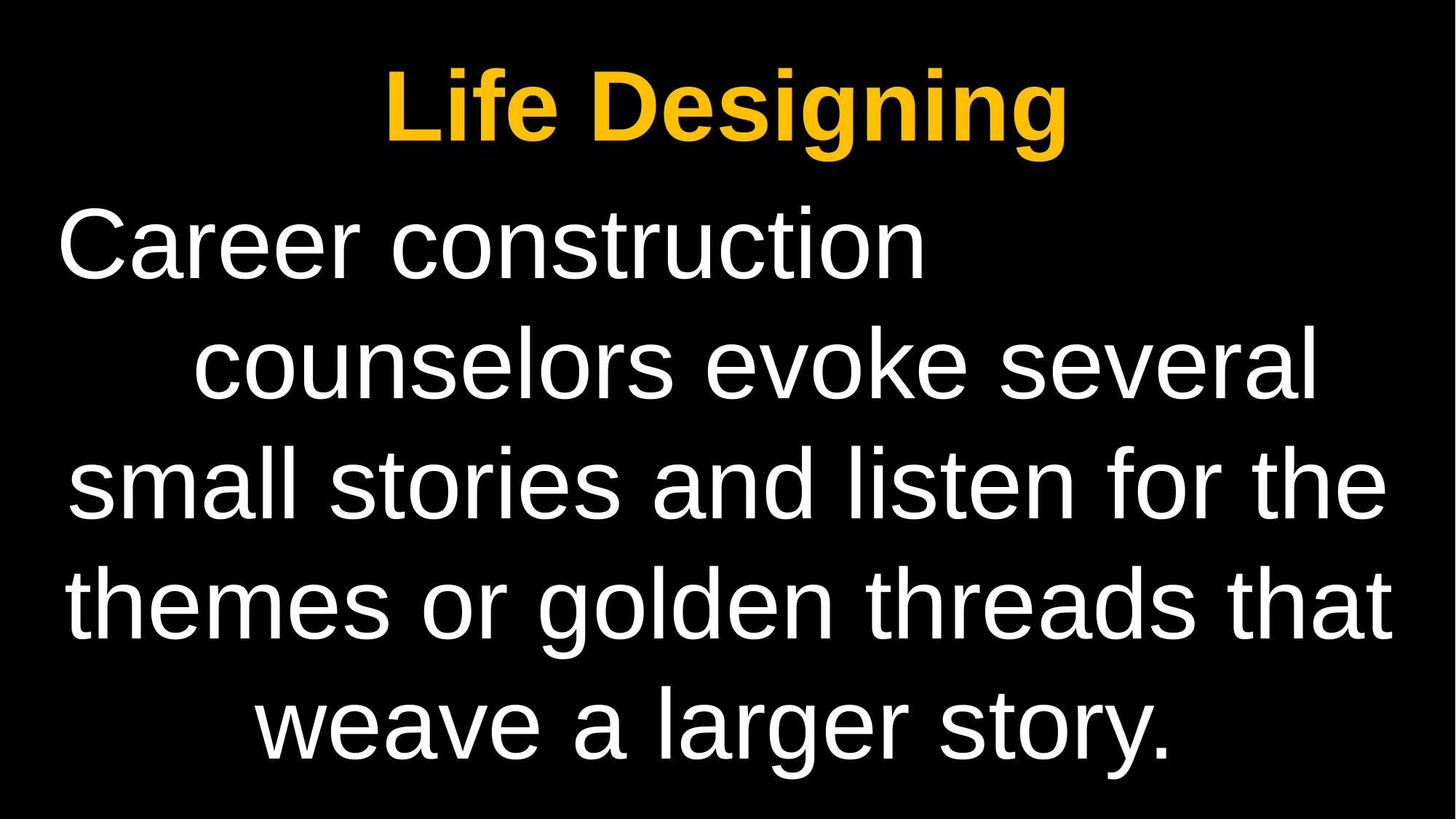

# Life Designing

Career construction                    counselors evoke several small stories and listen for the themes or golden threads that weave a larger story.